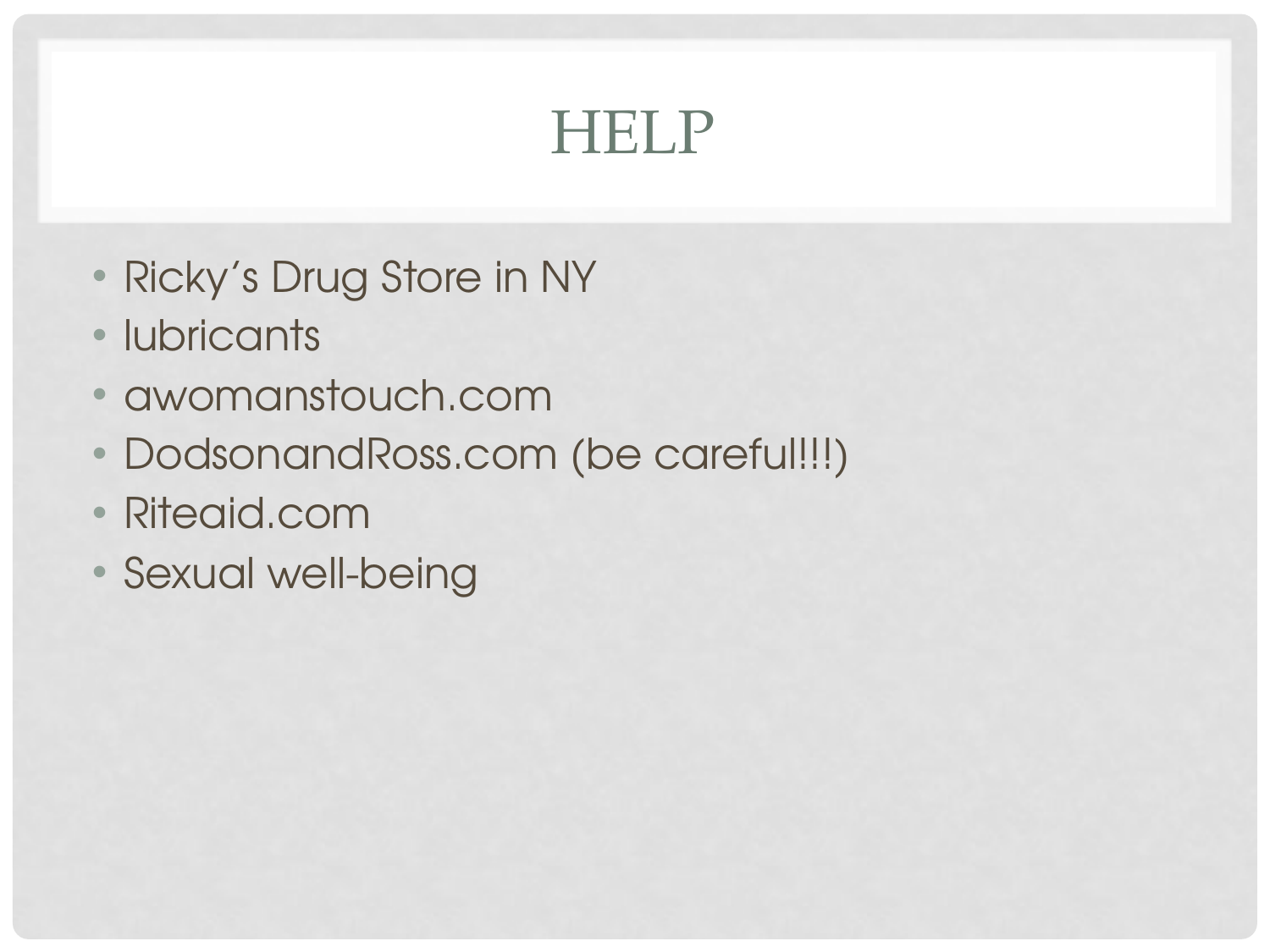

# Help
Ricky’s Drug Store in NY
lubricants
awomanstouch.com
DodsonandRoss.com (be careful!!!)
Riteaid.com
Sexual well-being